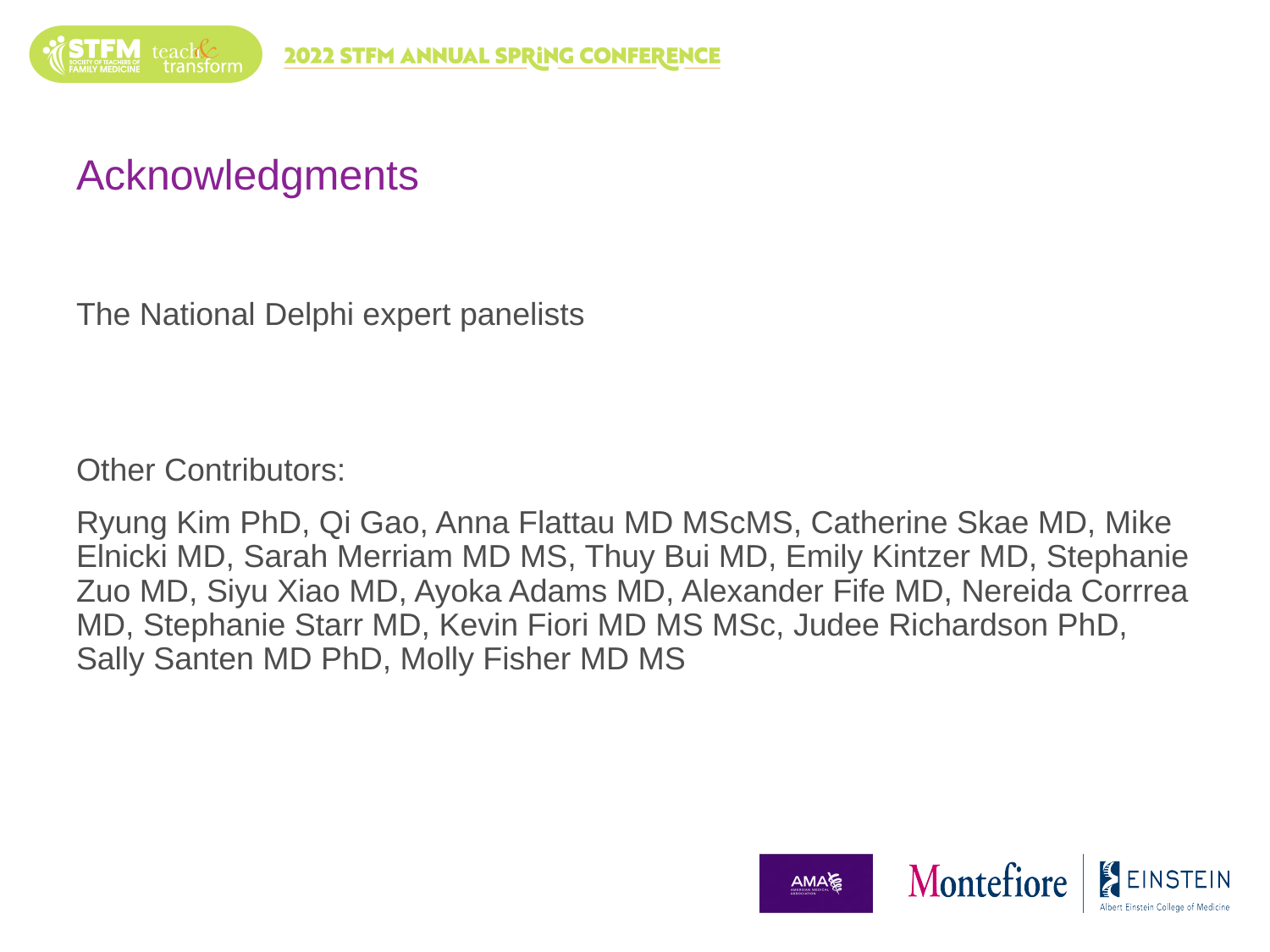

# Acknowledgments
The National Delphi expert panelists

Other Contributors:
Ryung Kim PhD, Qi Gao, Anna Flattau MD MScMS, Catherine Skae MD, Mike Elnicki MD, Sarah Merriam MD MS, Thuy Bui MD, Emily Kintzer MD, Stephanie Zuo MD, Siyu Xiao MD, Ayoka Adams MD, Alexander Fife MD, Nereida Corrrea MD, Stephanie Starr MD, Kevin Fiori MD MS MSc, Judee Richardson PhD, Sally Santen MD PhD, Molly Fisher MD MS